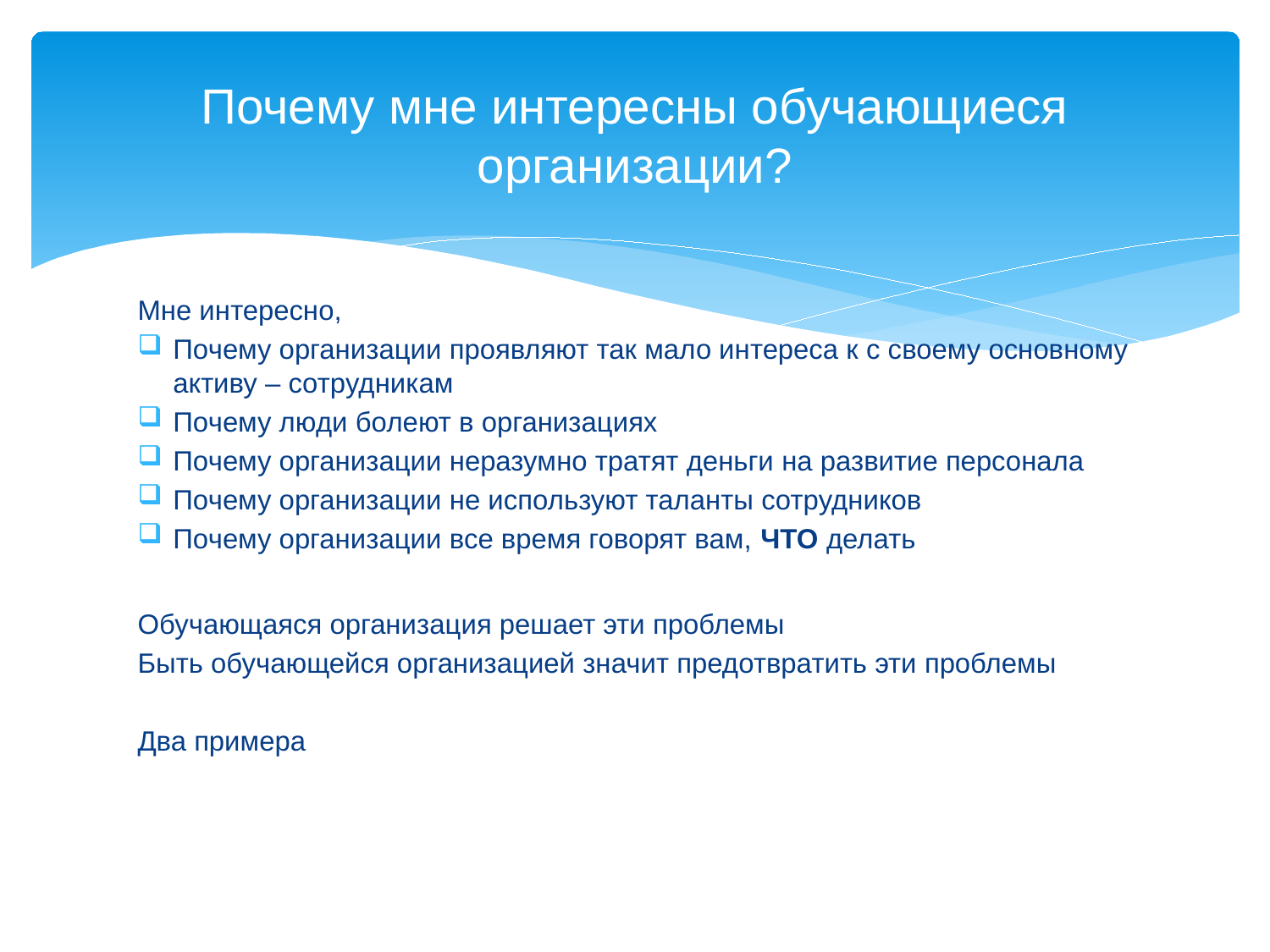

# Почему мне интересны обучающиеся организации?
Мне интересно,
Почему организации проявляют так мало интереса к с своему основному активу – сотрудникам
Почему люди болеют в организациях
Почему организации неразумно тратят деньги на развитие персонала
Почему организации не используют таланты сотрудников
Почему организации все время говорят вам, ЧТО делать

Обучающаяся организация решает эти проблемы
Быть обучающейся организацией значит предотвратить эти проблемы

Два примера